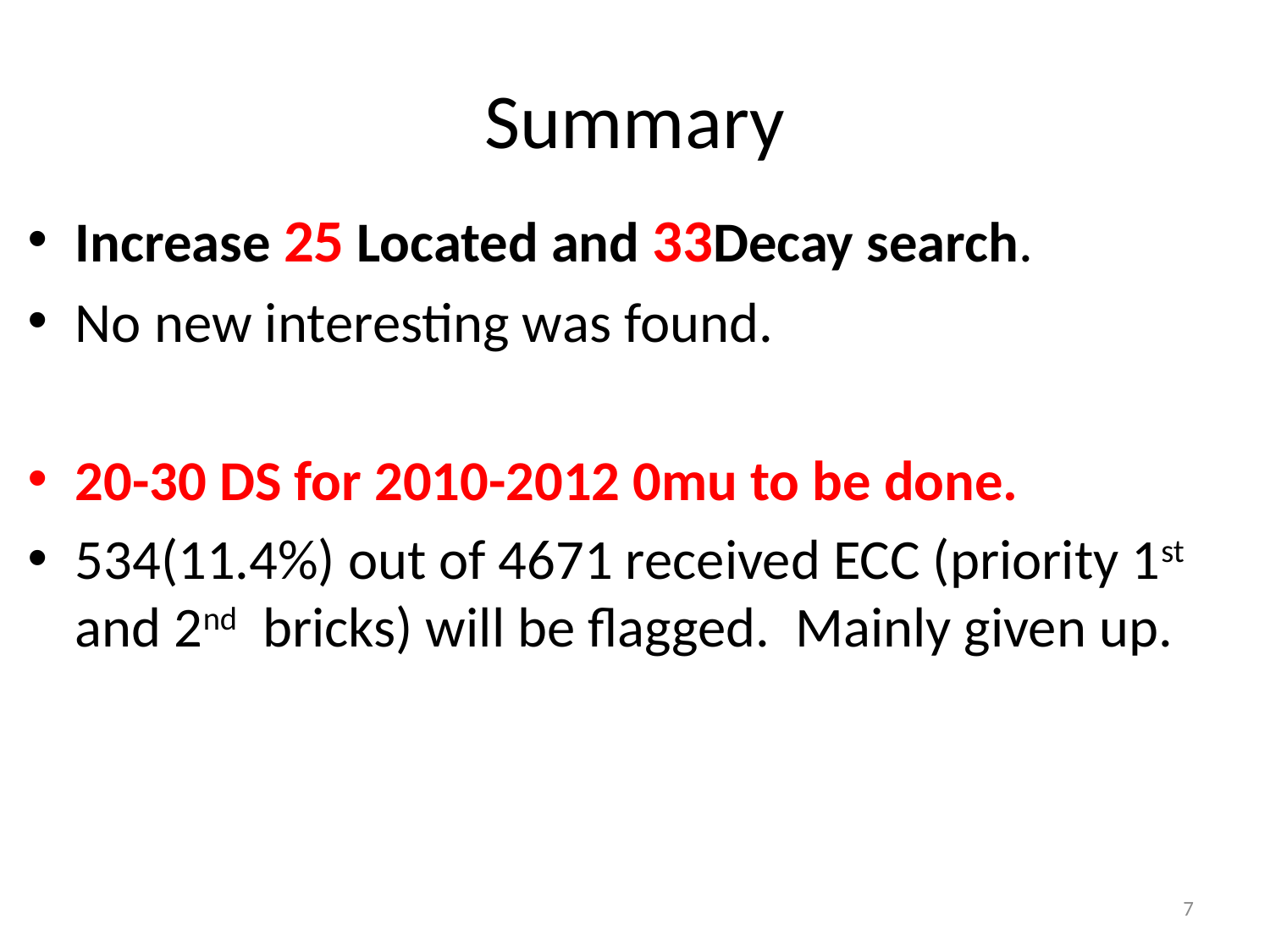

# Summary
Increase 25 Located and 33Decay search.
No new interesting was found.

20-30 DS for 2010-2012 0mu to be done.
534(11.4%) out of 4671 received ECC (priority 1st and 2nd  bricks) will be flagged.  Mainly given up.

7